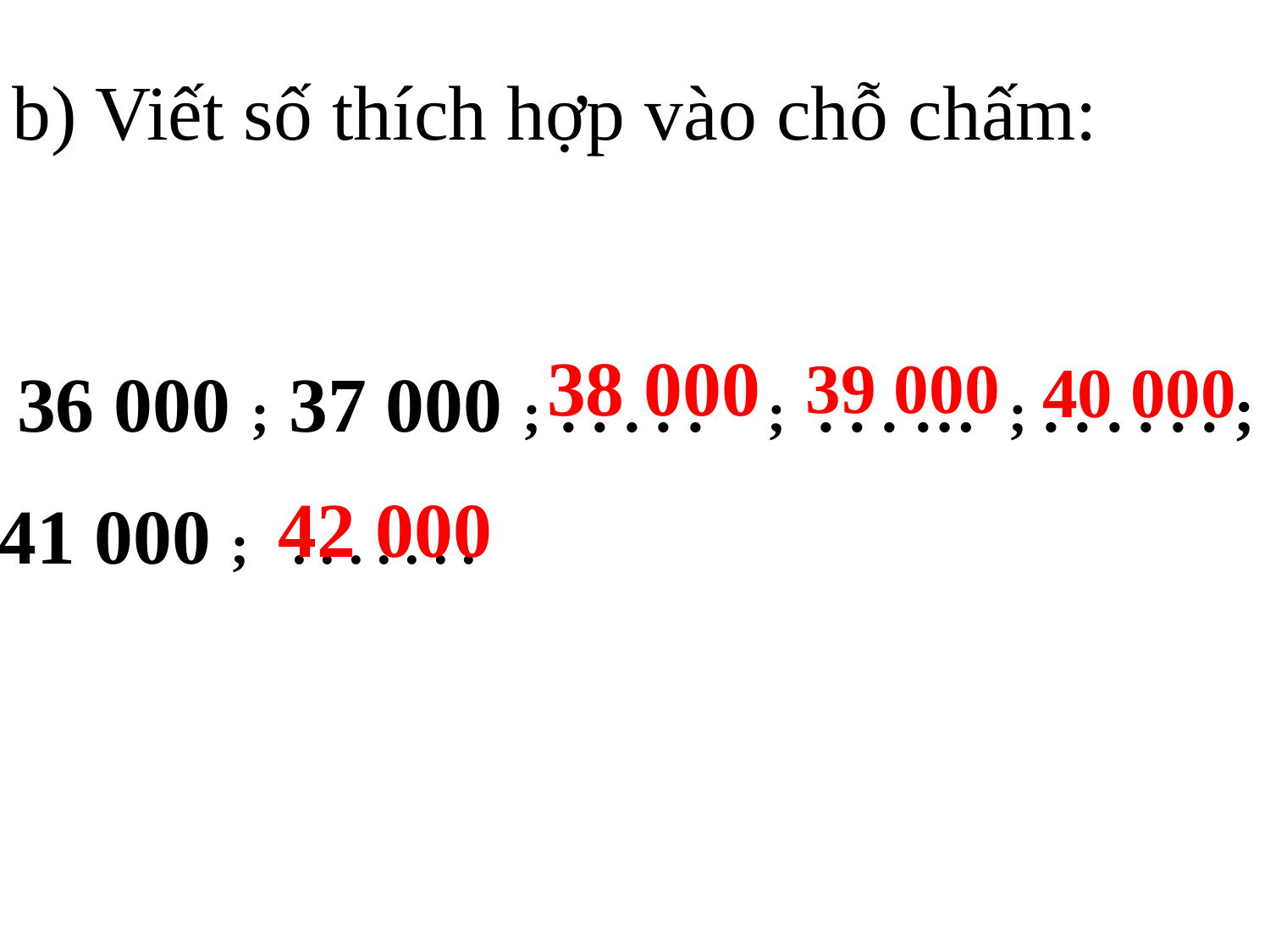

b) Viết số thích hợp vào chỗ chấm:
38 000
39 000
40 000
 36 000 ; 37 000 ; . . . . .    ;  . . . …  ; . . . . . . ;
41 000 ;   . . . . . . .
42 000